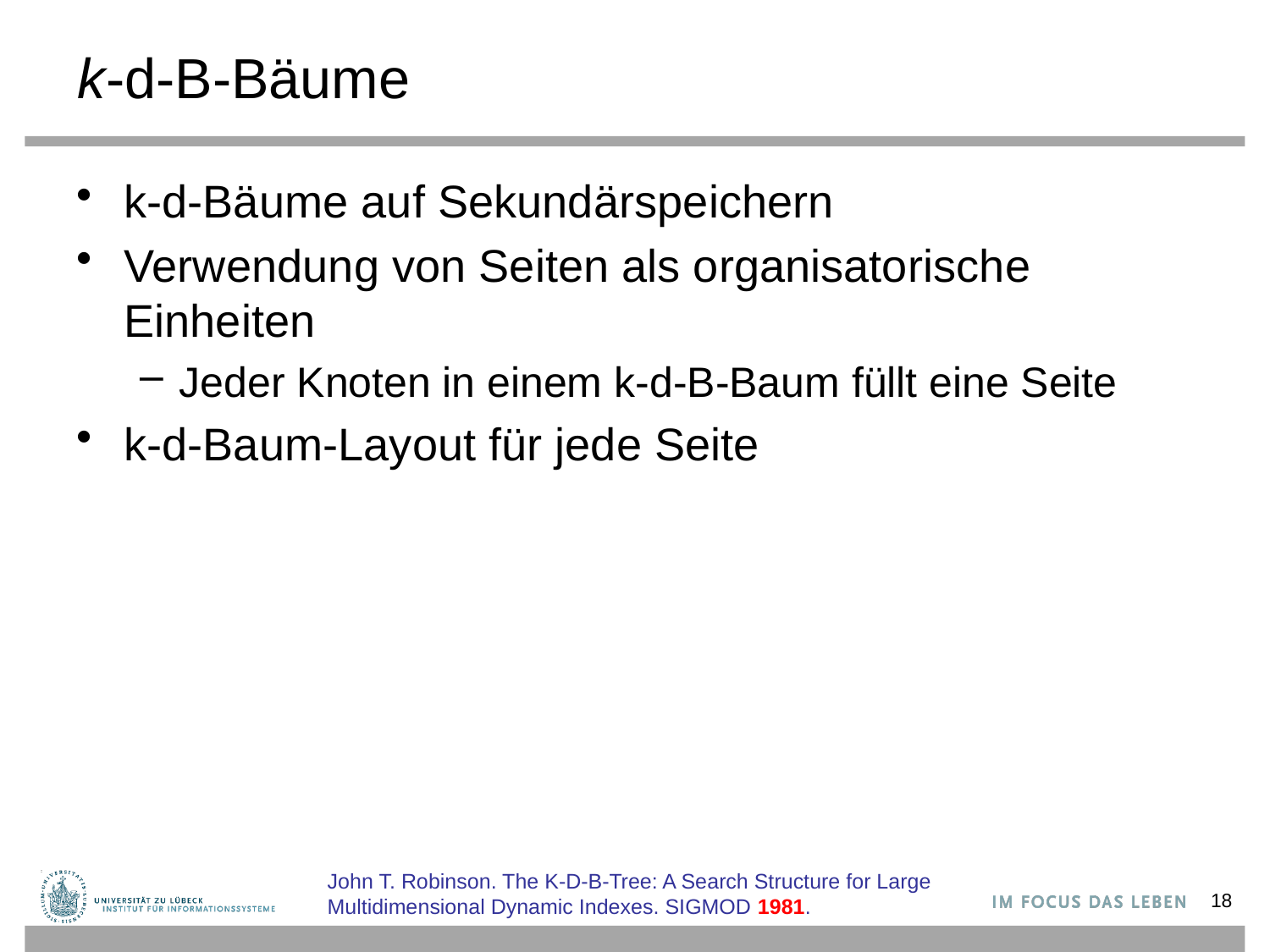

# k-d-B-Bäume
k-d-Bäume auf Sekundärspeichern
Verwendung von Seiten als organisatorische Einheiten
Jeder Knoten in einem k-d-B-Baum füllt eine Seite
k-d-Baum-Layout für jede Seite
John T. Robinson. The K-D-B-Tree: A Search Structure for Large
Multidimensional Dynamic Indexes. SIGMOD 1981.
18